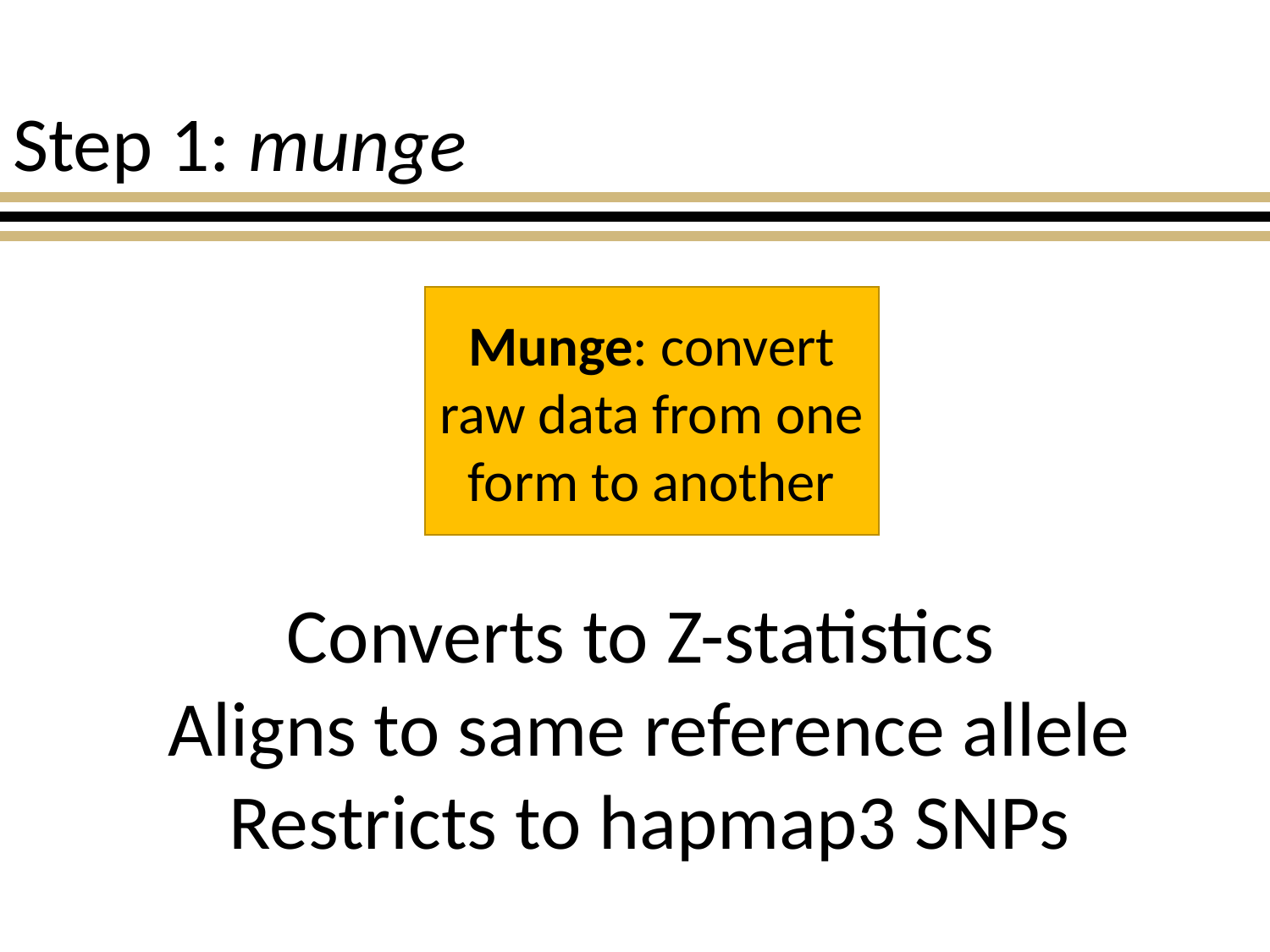

# Step 1: munge
Munge: convert raw data from one form to another
Converts to Z-statistics
Aligns to same reference allele
Restricts to hapmap3 SNPs